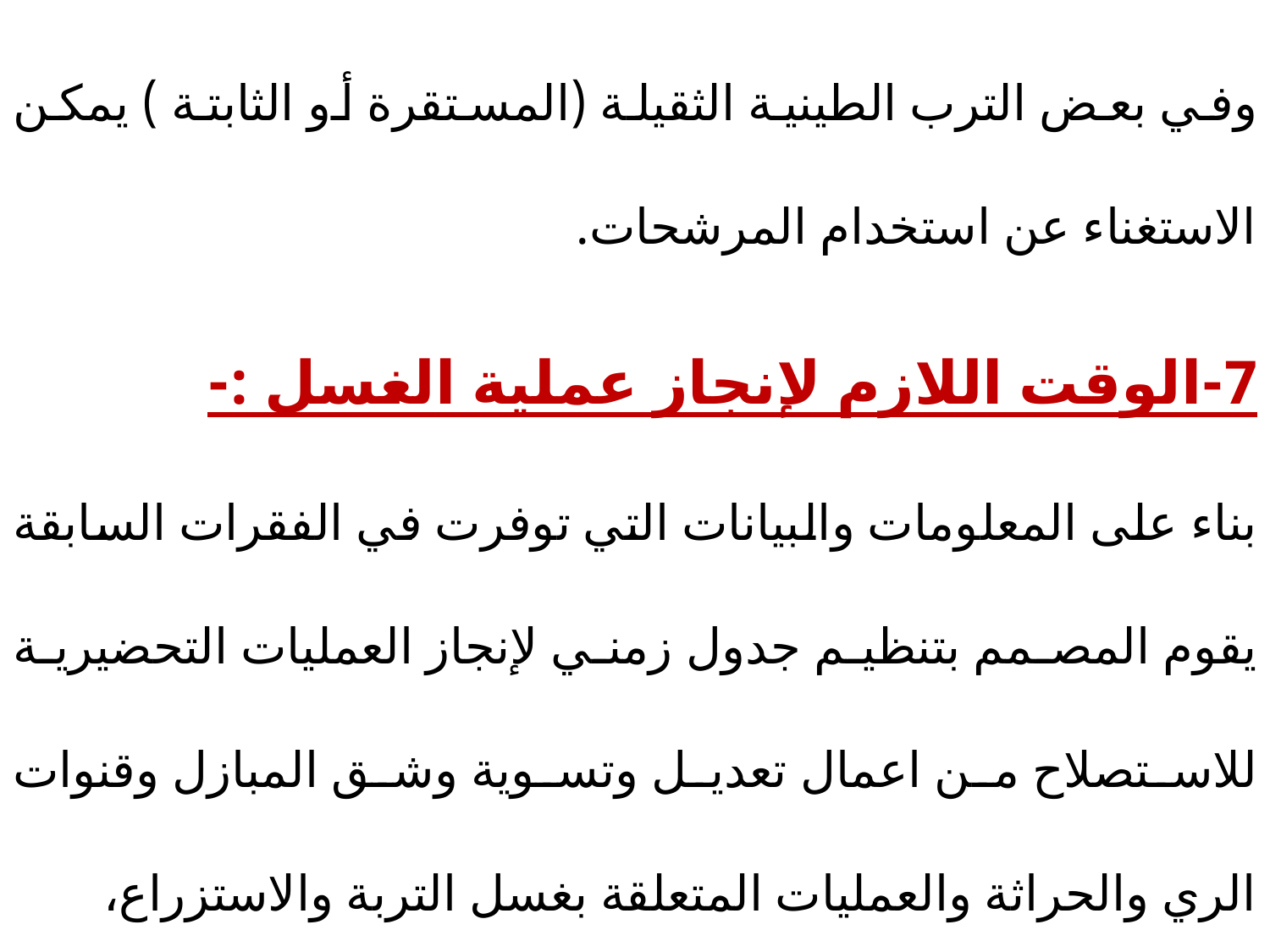

وفي بعض الترب الطينية الثقيلة (المستقرة أو الثابتة ) يمكن الاستغناء عن استخدام المرشحات.
7-الوقت اللازم لإنجاز عملية الغسل :-
بناء على المعلومات والبيانات التي توفرت في الفقرات السابقة يقوم المصمم بتنظيم جدول زمني لإنجاز العمليات التحضيرية للاستصلاح من اعمال تعديل وتسوية وشق المبازل وقنوات الري والحراثة والعمليات المتعلقة بغسل التربة والاستزراع،